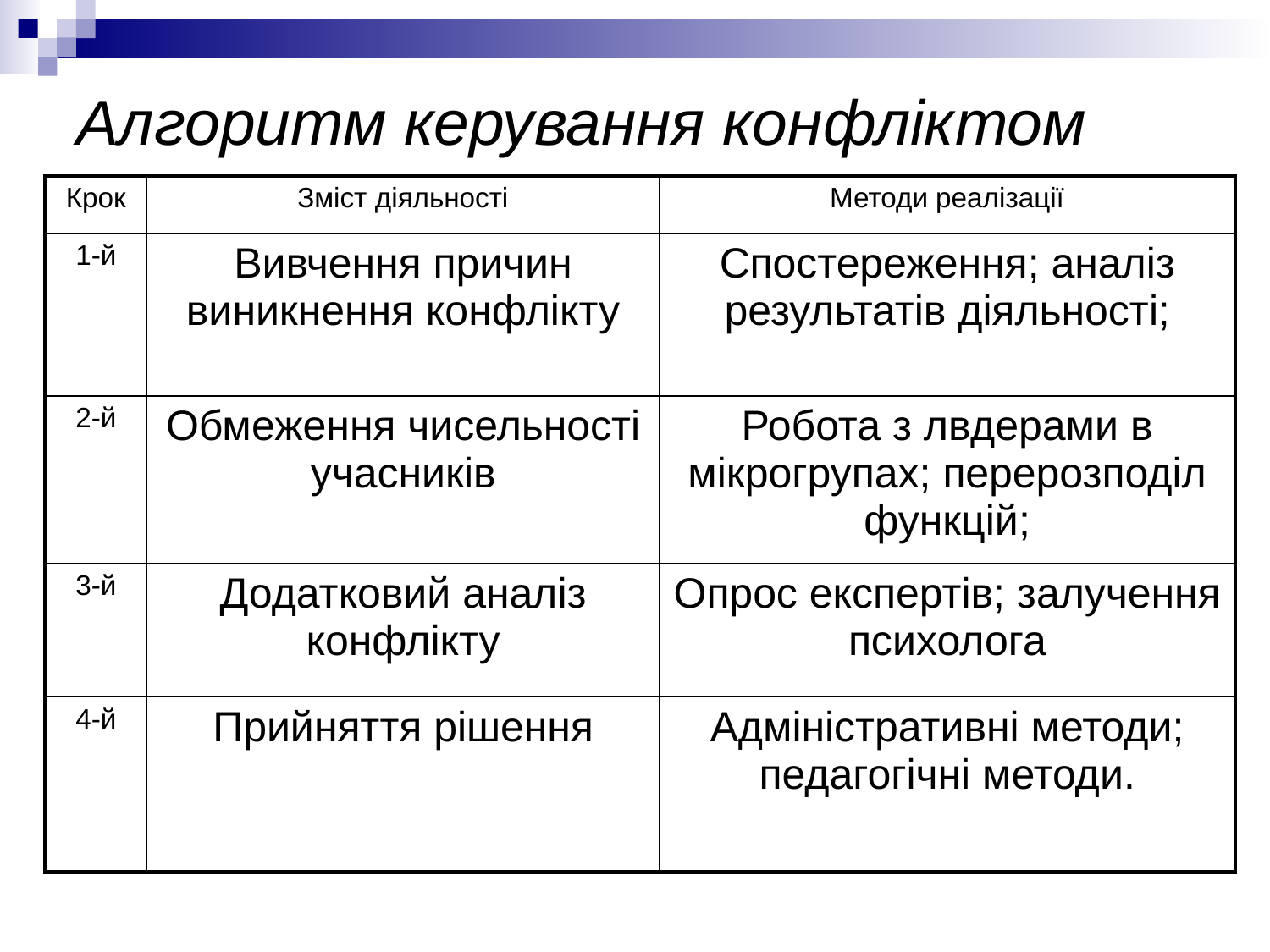

# Алгоритм керування конфліктом
| Крок | Зміст діяльності | Методи реалізації |
| --- | --- | --- |
| 1-й | Вивчення причин виникнення конфлікту | Спостереження; аналіз результатів діяльності; |
| 2-й | Обмеження чисельності учасників | Робота з лвдерами в мікрогрупах; перерозподіл функцій; |
| 3-й | Додатковий аналіз конфлікту | Опрос експертів; залучення психолога |
| 4-й | Прийняття рішення | Адміністративні методи; педагогічні методи. |